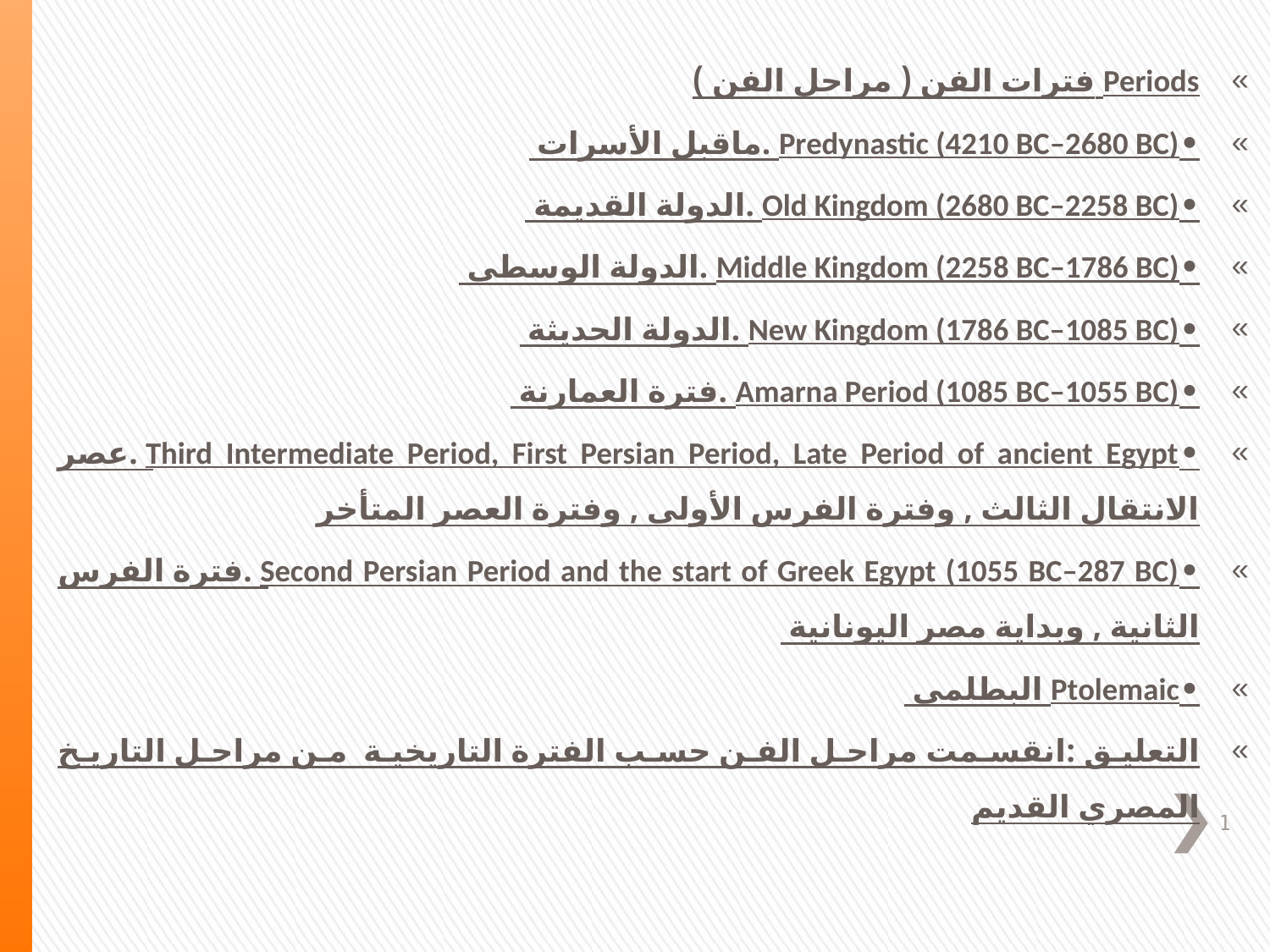

Periods فترات الفن ( مراحل الفن )
•	Predynastic (4210 BC–2680 BC) .ماقبل الأسرات
•	Old Kingdom (2680 BC–2258 BC) .الدولة القديمة
•	Middle Kingdom (2258 BC–1786 BC) .الدولة الوسطى
•	New Kingdom (1786 BC–1085 BC) .الدولة الحديثة
•	Amarna Period (1085 BC–1055 BC) .فترة العمارنة
•	Third Intermediate Period, First Persian Period, Late Period of ancient Egypt .عصر الانتقال الثالث , وفترة الفرس الأولى , وفترة العصر المتأخر
•	Second Persian Period and the start of Greek Egypt (1055 BC–287 BC) .فترة الفرس الثانية , وبداية مصر اليونانية
•	Ptolemaic البطلمى
التعليق :انقسمت مراحل الفن حسب الفترة التاريخية  من مراحل التاريخ المصري القديم
1